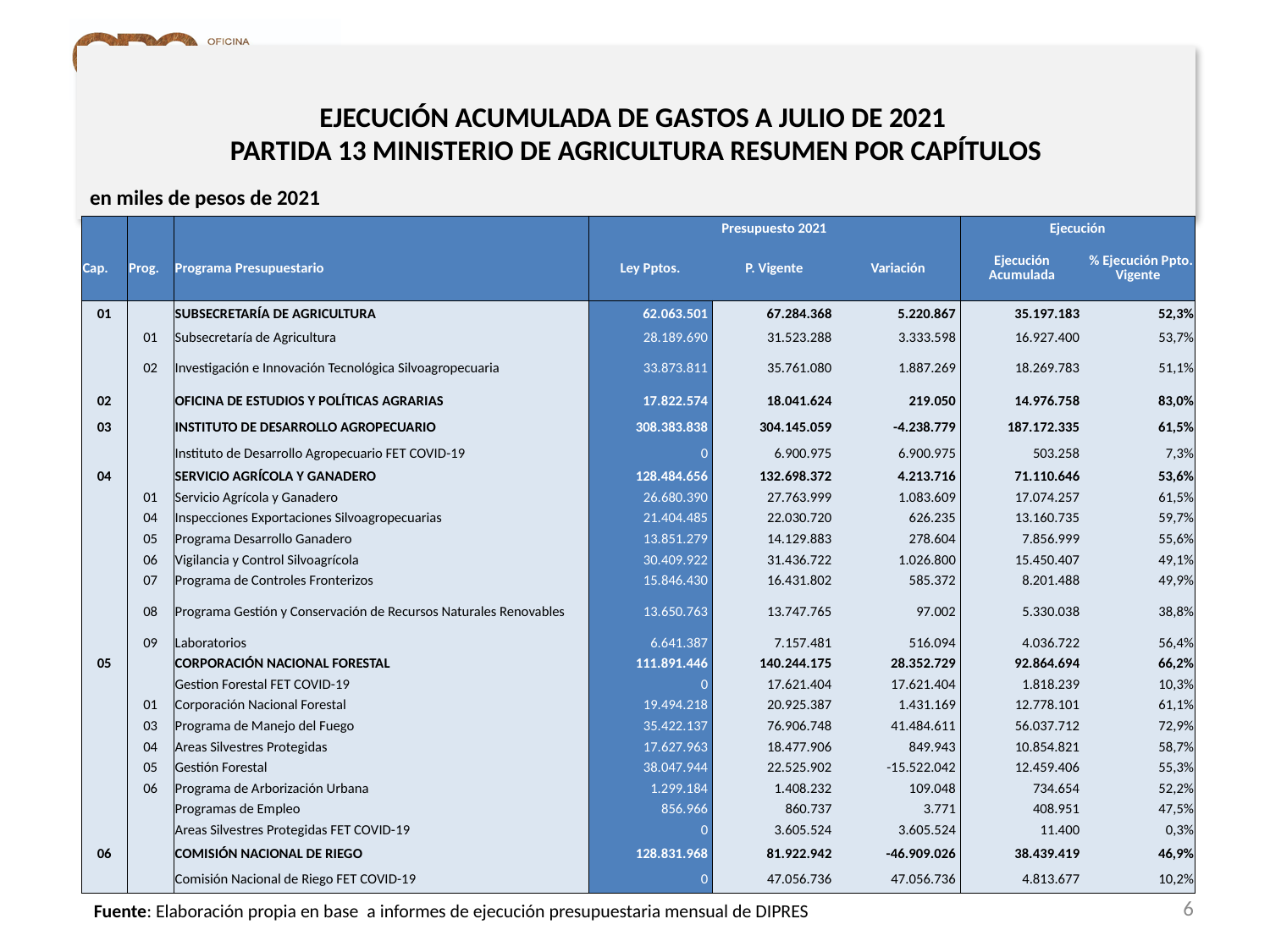

# EJECUCIÓN ACUMULADA DE GASTOS A JULIO DE 2021 PARTIDA 13 MINISTERIO DE AGRICULTURA RESUMEN POR CAPÍTULOS
en miles de pesos de 2021
|  |  |  | Presupuesto 2021 |  |  | Ejecución |  |
| --- | --- | --- | --- | --- | --- | --- | --- |
| Cap. | Prog. | Programa Presupuestario | Ley Pptos. | P. Vigente | Variación | Ejecución Acumulada | % Ejecución Ppto. Vigente |
| 01 |  | SUBSECRETARÍA DE AGRICULTURA | 62.063.501 | 67.284.368 | 5.220.867 | 35.197.183 | 52,3% |
|  | 01 | Subsecretaría de Agricultura | 28.189.690 | 31.523.288 | 3.333.598 | 16.927.400 | 53,7% |
|  | 02 | Investigación e Innovación Tecnológica Silvoagropecuaria | 33.873.811 | 35.761.080 | 1.887.269 | 18.269.783 | 51,1% |
| 02 |  | OFICINA DE ESTUDIOS Y POLÍTICAS AGRARIAS | 17.822.574 | 18.041.624 | 219.050 | 14.976.758 | 83,0% |
| 03 |  | INSTITUTO DE DESARROLLO AGROPECUARIO | 308.383.838 | 304.145.059 | -4.238.779 | 187.172.335 | 61,5% |
|  |  | Instituto de Desarrollo Agropecuario FET COVID-19 | 0 | 6.900.975 | 6.900.975 | 503.258 | 7,3% |
| 04 |  | SERVICIO AGRÍCOLA Y GANADERO | 128.484.656 | 132.698.372 | 4.213.716 | 71.110.646 | 53,6% |
|  | 01 | Servicio Agrícola y Ganadero | 26.680.390 | 27.763.999 | 1.083.609 | 17.074.257 | 61,5% |
|  | 04 | Inspecciones Exportaciones Silvoagropecuarias | 21.404.485 | 22.030.720 | 626.235 | 13.160.735 | 59,7% |
|  | 05 | Programa Desarrollo Ganadero | 13.851.279 | 14.129.883 | 278.604 | 7.856.999 | 55,6% |
|  | 06 | Vigilancia y Control Silvoagrícola | 30.409.922 | 31.436.722 | 1.026.800 | 15.450.407 | 49,1% |
|  | 07 | Programa de Controles Fronterizos | 15.846.430 | 16.431.802 | 585.372 | 8.201.488 | 49,9% |
|  | 08 | Programa Gestión y Conservación de Recursos Naturales Renovables | 13.650.763 | 13.747.765 | 97.002 | 5.330.038 | 38,8% |
|  | 09 | Laboratorios | 6.641.387 | 7.157.481 | 516.094 | 4.036.722 | 56,4% |
| 05 |  | CORPORACIÓN NACIONAL FORESTAL | 111.891.446 | 140.244.175 | 28.352.729 | 92.864.694 | 66,2% |
|  |  | Gestion Forestal FET COVID-19 | 0 | 17.621.404 | 17.621.404 | 1.818.239 | 10,3% |
|  | 01 | Corporación Nacional Forestal | 19.494.218 | 20.925.387 | 1.431.169 | 12.778.101 | 61,1% |
|  | 03 | Programa de Manejo del Fuego | 35.422.137 | 76.906.748 | 41.484.611 | 56.037.712 | 72,9% |
|  | 04 | Areas Silvestres Protegidas | 17.627.963 | 18.477.906 | 849.943 | 10.854.821 | 58,7% |
|  | 05 | Gestión Forestal | 38.047.944 | 22.525.902 | -15.522.042 | 12.459.406 | 55,3% |
|  | 06 | Programa de Arborización Urbana | 1.299.184 | 1.408.232 | 109.048 | 734.654 | 52,2% |
|  |  | Programas de Empleo | 856.966 | 860.737 | 3.771 | 408.951 | 47,5% |
|  |  | Areas Silvestres Protegidas FET COVID-19 | 0 | 3.605.524 | 3.605.524 | 11.400 | 0,3% |
| 06 |  | COMISIÓN NACIONAL DE RIEGO | 128.831.968 | 81.922.942 | -46.909.026 | 38.439.419 | 46,9% |
|  |  | Comisión Nacional de Riego FET COVID-19 | 0 | 47.056.736 | 47.056.736 | 4.813.677 | 10,2% |
6
Fuente: Elaboración propia en base  a informes de ejecución presupuestaria mensual de DIPRES